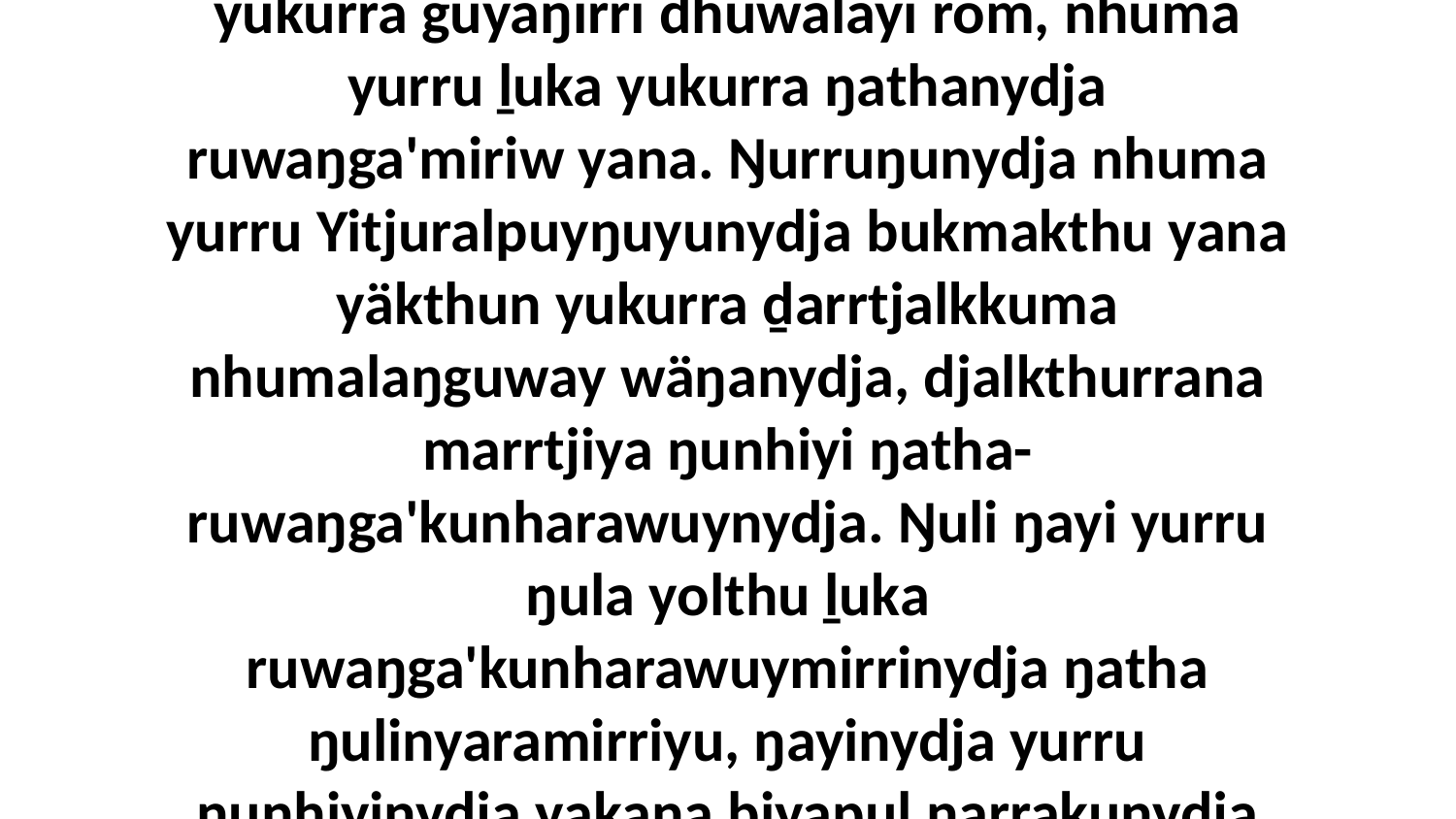

15 Ga ŋulinyaramirriyu ŋunhi nhuma yurru yukurra guyaŋirri dhuwalayi rom, nhuma yurru ḻuka yukurra ŋathanydja ruwaŋga'miriw yana. Ŋurruŋunydja nhuma yurru Yitjuralpuyŋuyunydja bukmakthu yana yäkthun yukurra ḏarrtjalkkuma nhumalaŋguway wäŋanydja, djalkthurrana marrtjiya ŋunhiyi ŋatha-ruwaŋga'kunharawuynydja. Ŋuli ŋayi yurru ŋula yolthu ḻuka ruwaŋga'kunharawuymirrinydja ŋatha ŋulinyaramirriyu, ŋayinydja yurru ŋunhiyinydja yakana biyapul ŋarrakunydja yolŋu.